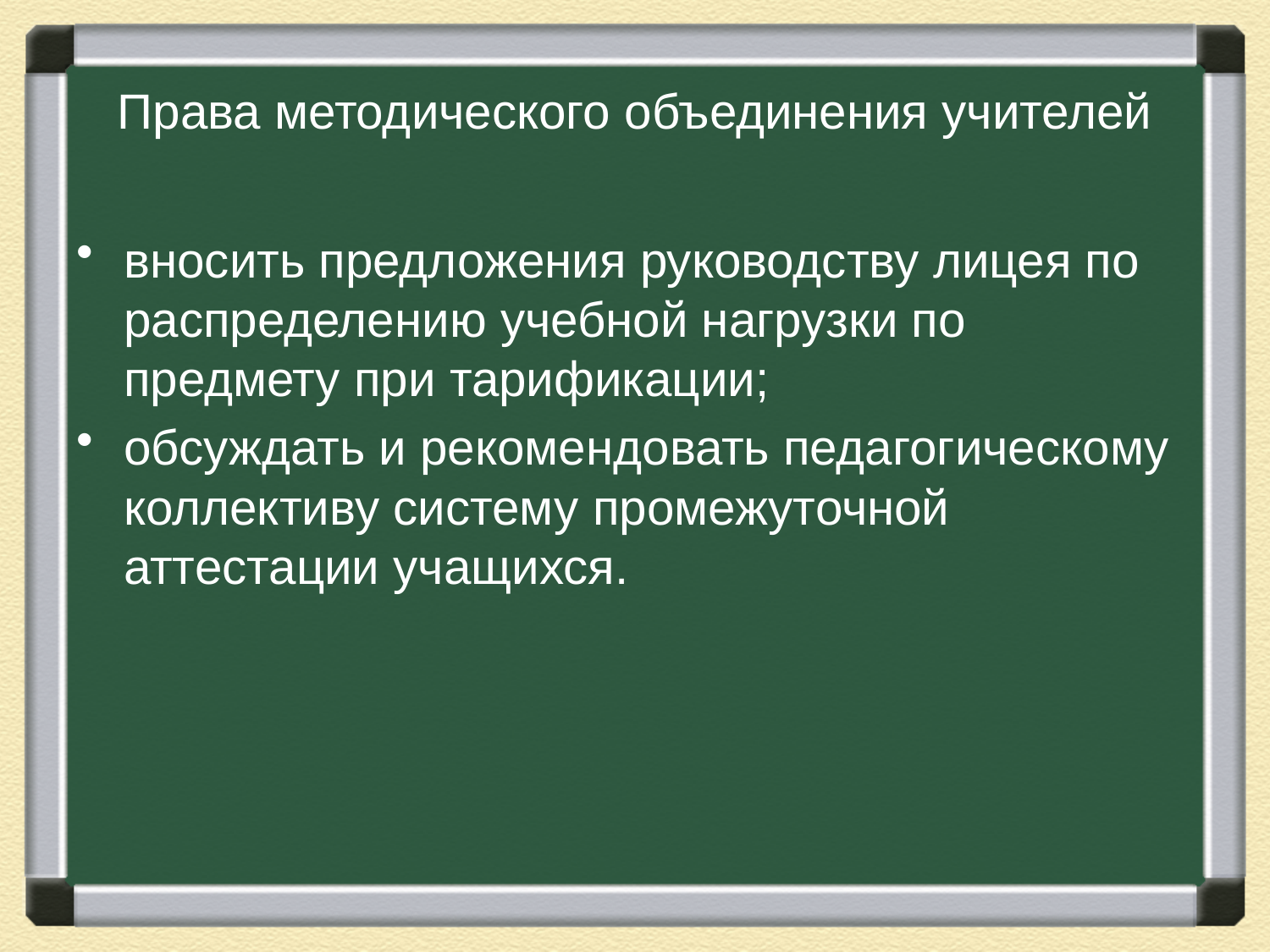

# Права методического объединения учителей
вносить предложения руководству лицея по распределению учебной нагрузки по предмету при тарификации;
обсуждать и рекомендовать педагогическому коллективу систему промежуточной аттестации учащихся.